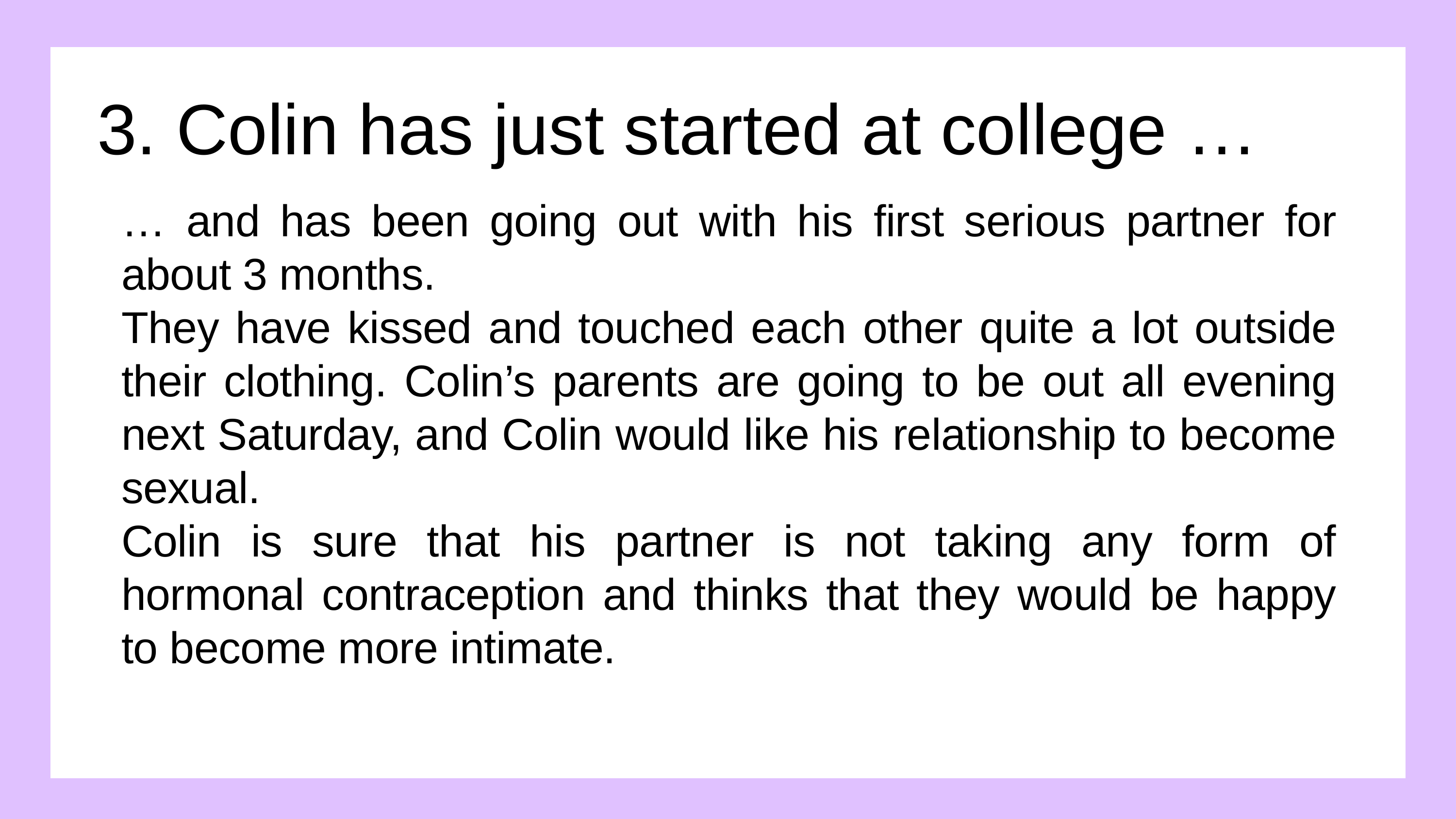

3. Colin has just started at college …
… and has been going out with his first serious partner for about 3 months.
They have kissed and touched each other quite a lot outside their clothing. Colin’s parents are going to be out all evening next Saturday, and Colin would like his relationship to become sexual.
Colin is sure that his partner is not taking any form of hormonal contraception and thinks that they would be happy to become more intimate.